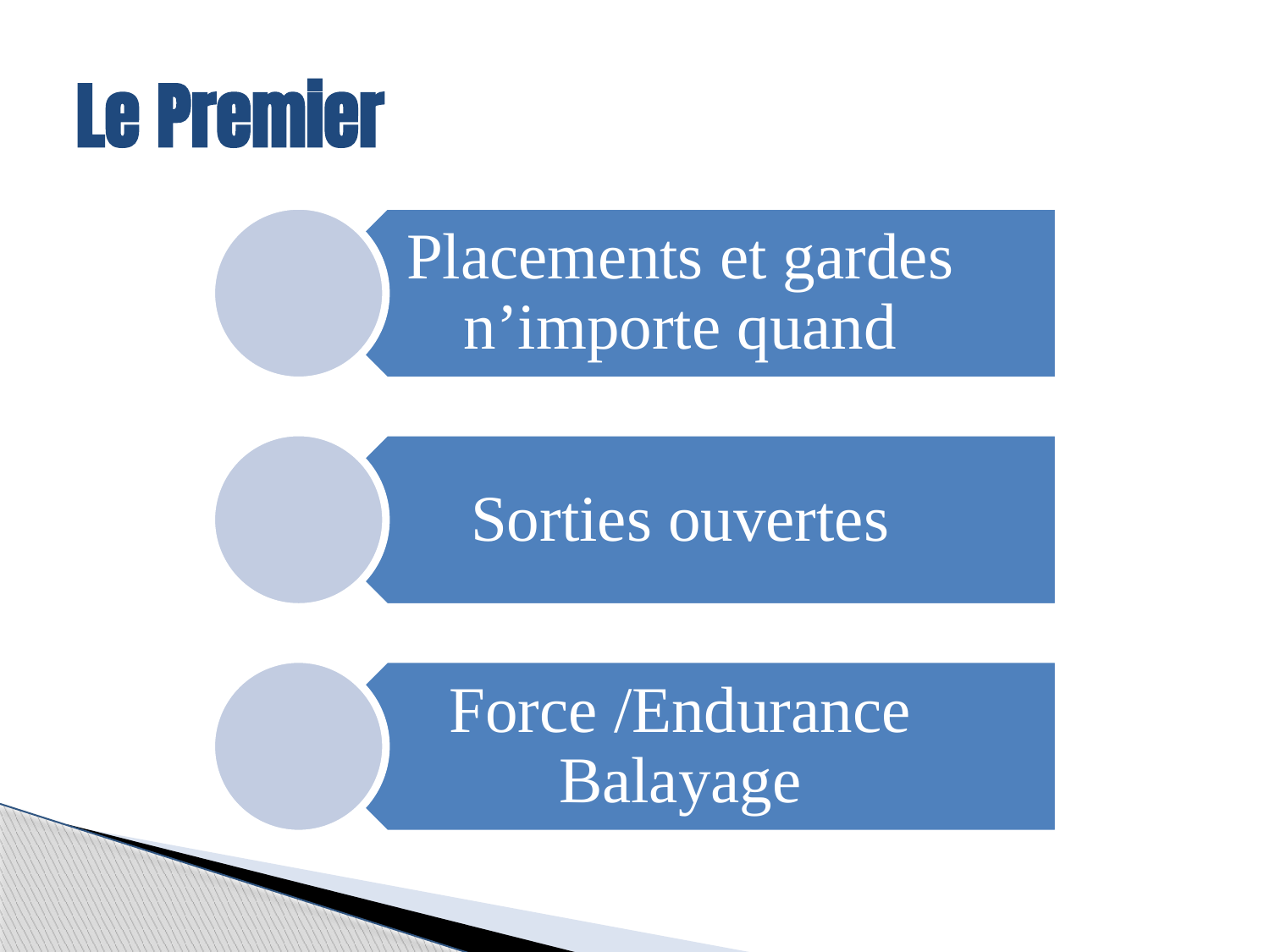

# Le Premier
Placements et gardes n’importe quand
Sorties ouvertes
Force /Endurance Balayage